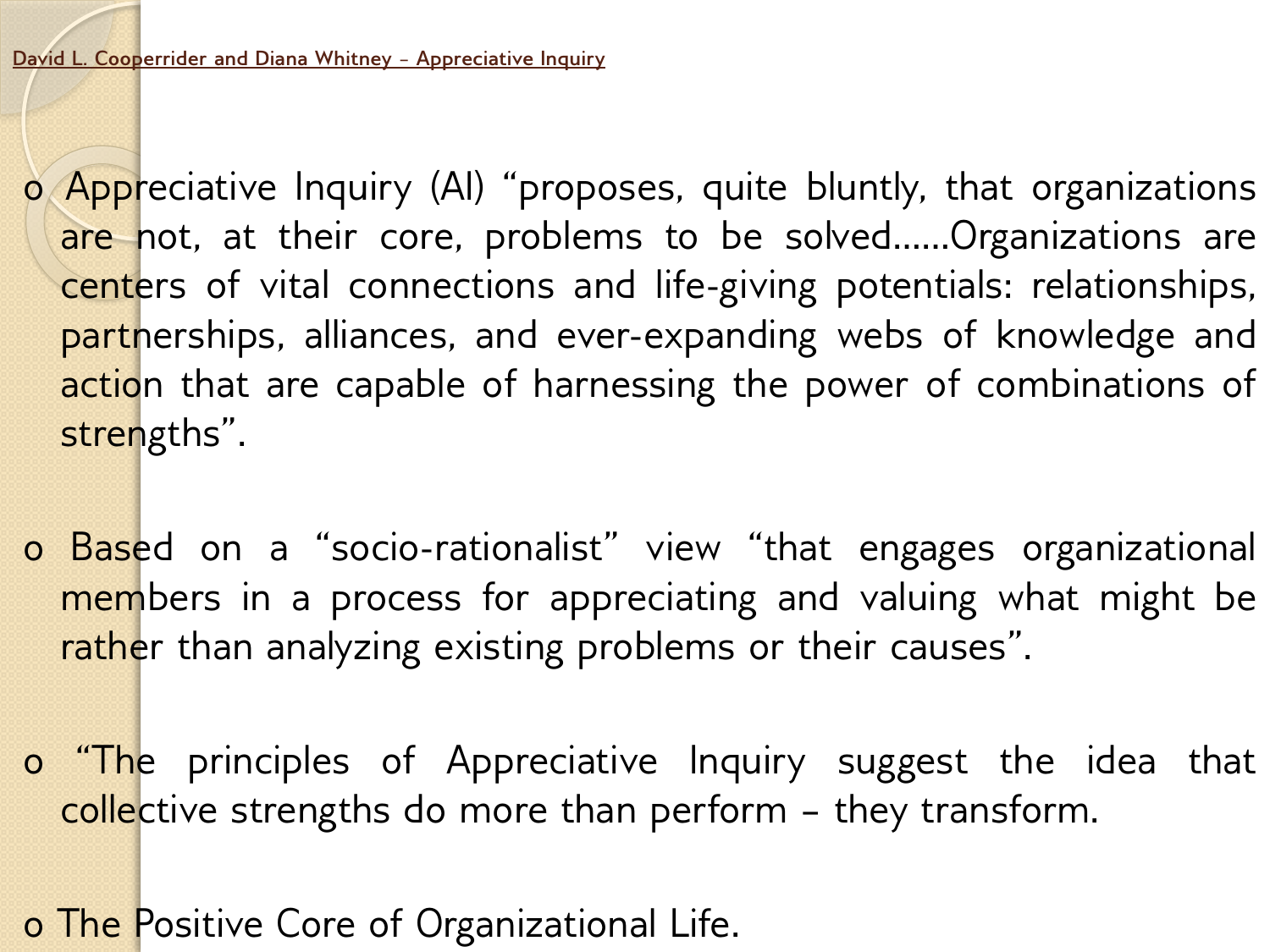

# David L. Cooperrider and Diana Whitney – Appreciative Inquiry

o 	Appreciative Inquiry (AI) “proposes, quite bluntly, that organizations are not, at their core, problems to be solved……Organizations are centers of vital connections and life-giving potentials: relationships, partnerships, alliances, and ever-expanding webs of knowledge and action that are capable of harnessing the power of combinations of strengths”.

o Based on a “socio-rationalist” view “that engages organizational members in a process for appreciating and valuing what might be rather than analyzing existing problems or their causes”.

o “The principles of Appreciative Inquiry suggest the idea that collective strengths do more than perform – they transform.

o The Positive Core of Organizational Life.